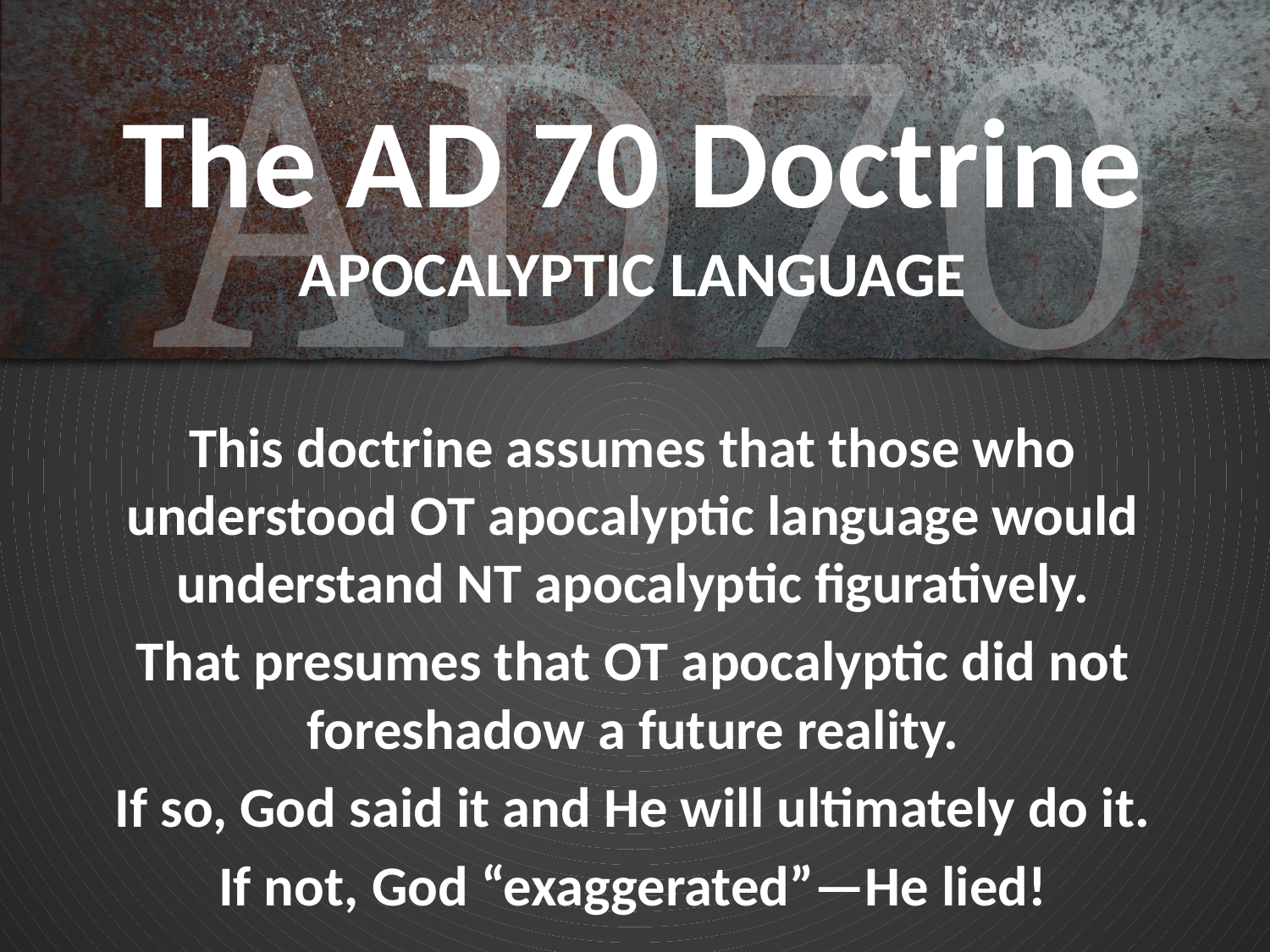

# The AD 70 Doctrine APOCALYPTIC LANGUAGE
This doctrine assumes that those who understood OT apocalyptic language would understand NT apocalyptic figuratively.
That presumes that OT apocalyptic did not foreshadow a future reality.
If so, God said it and He will ultimately do it.
If not, God “exaggerated”—He lied!